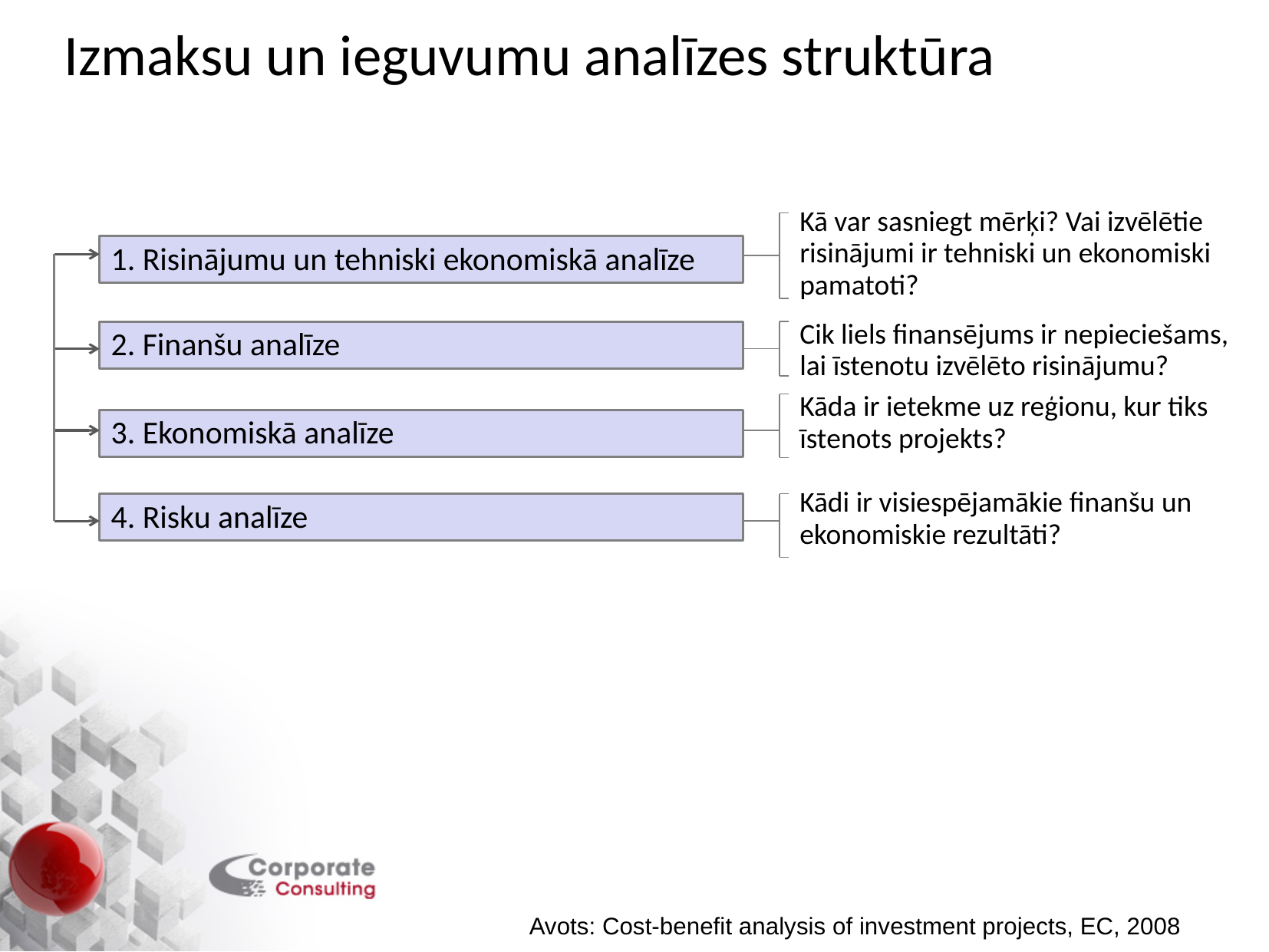

Izmaksu un ieguvumu analīzes struktūra
Kā var sasniegt mērķi? Vai izvēlētie risinājumi ir tehniski un ekonomiski pamatoti?
1. Risinājumu un tehniski ekonomiskā analīze
Cik liels finansējums ir nepieciešams, lai īstenotu izvēlēto risinājumu?
2. Finanšu analīze
Kāda ir ietekme uz reģionu, kur tiks īstenots projekts?
3. Ekonomiskā analīze
Kādi ir visiespējamākie finanšu un ekonomiskie rezultāti?
4. Risku analīze
Avots: Cost-benefit analysis of investment projects, EC, 2008